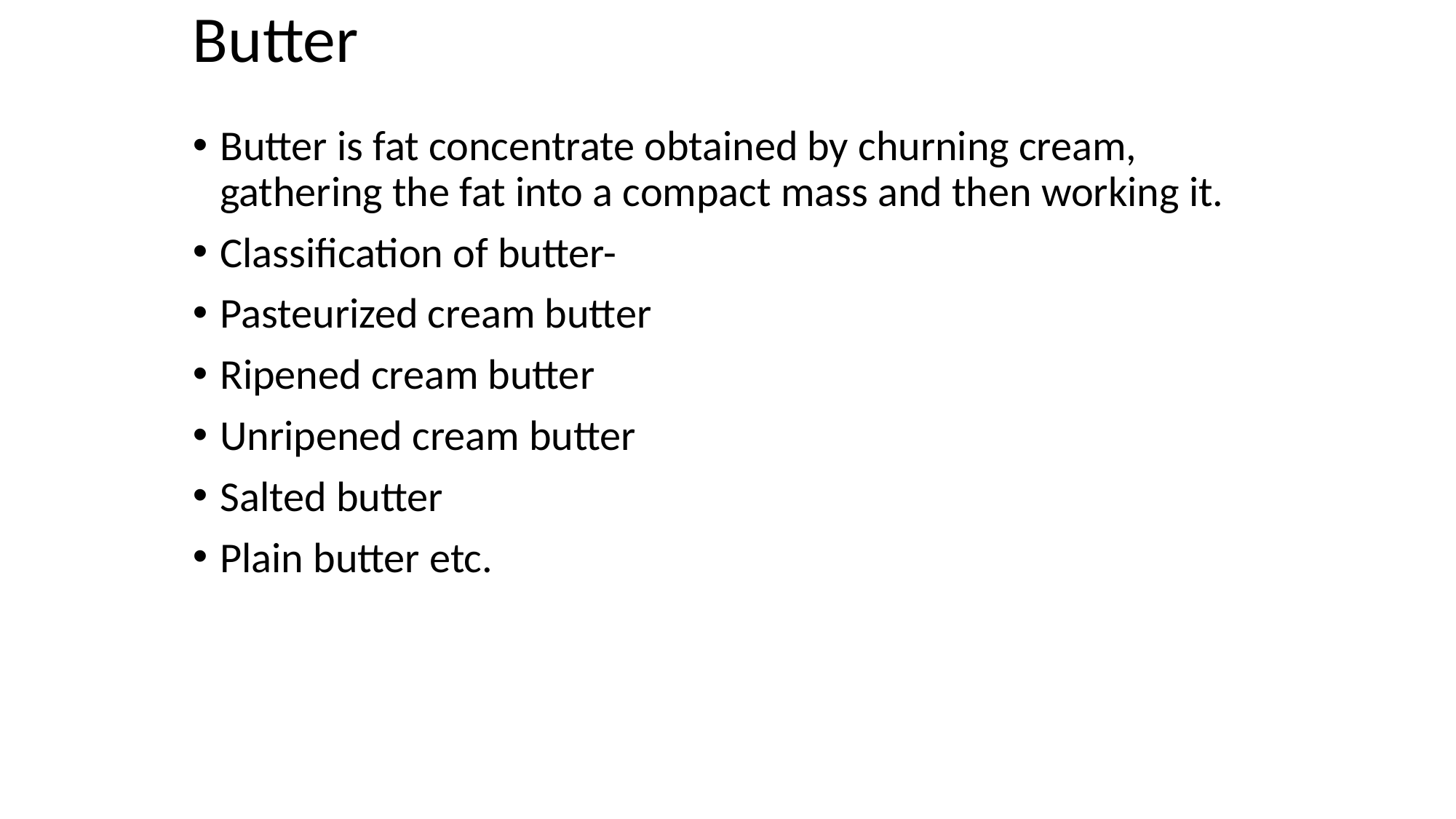

# Butter
Butter is fat concentrate obtained by churning cream, gathering the fat into a compact mass and then working it.
Classification of butter-
Pasteurized cream butter
Ripened cream butter
Unripened cream butter
Salted butter
Plain butter etc.